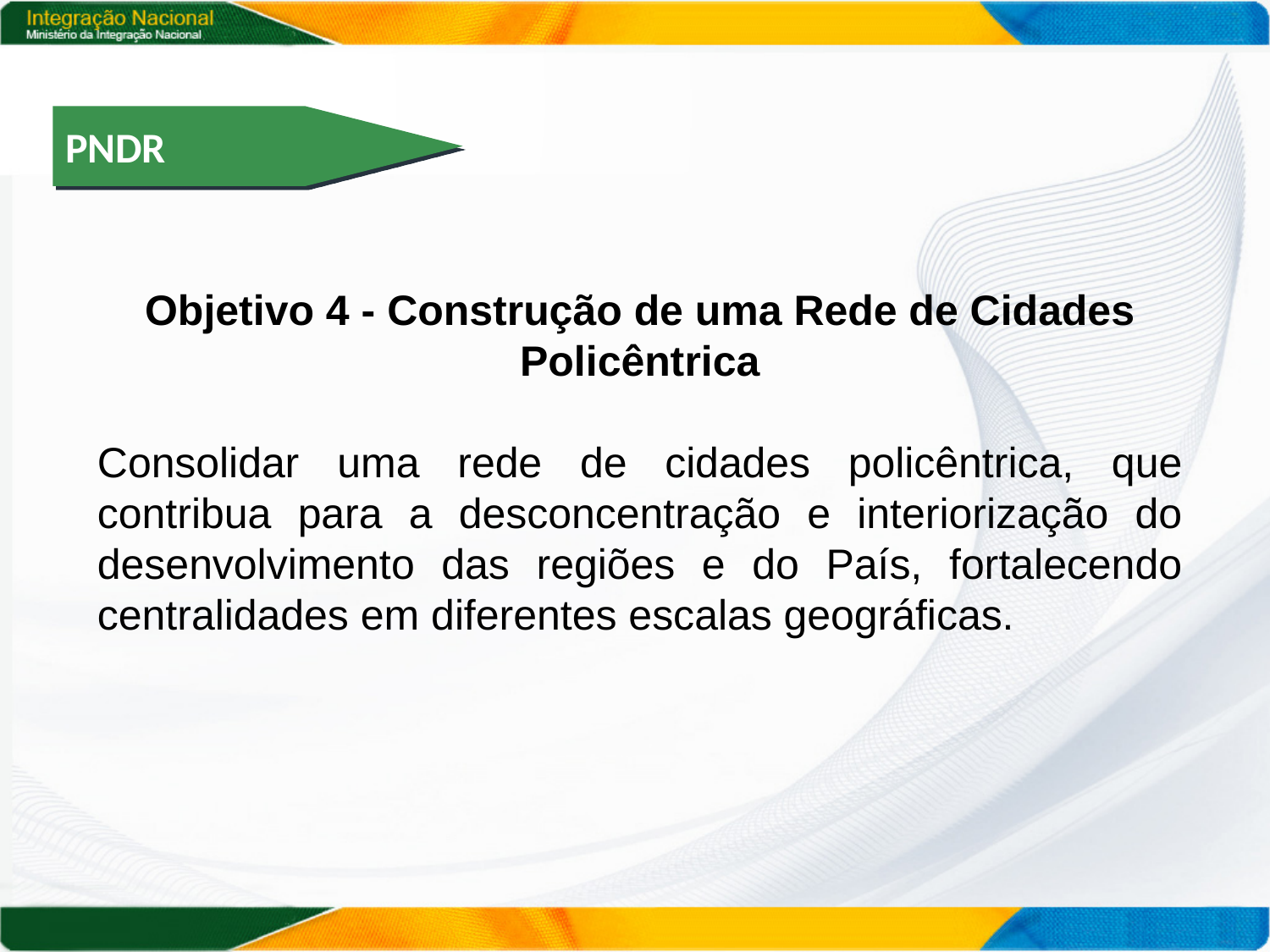

PNDR
Objetivo 4 - Construção de uma Rede de Cidades Policêntrica

Consolidar uma rede de cidades policêntrica, que contribua para a desconcentração e interiorização do desenvolvimento das regiões e do País, fortalecendo centralidades em diferentes escalas geográficas.